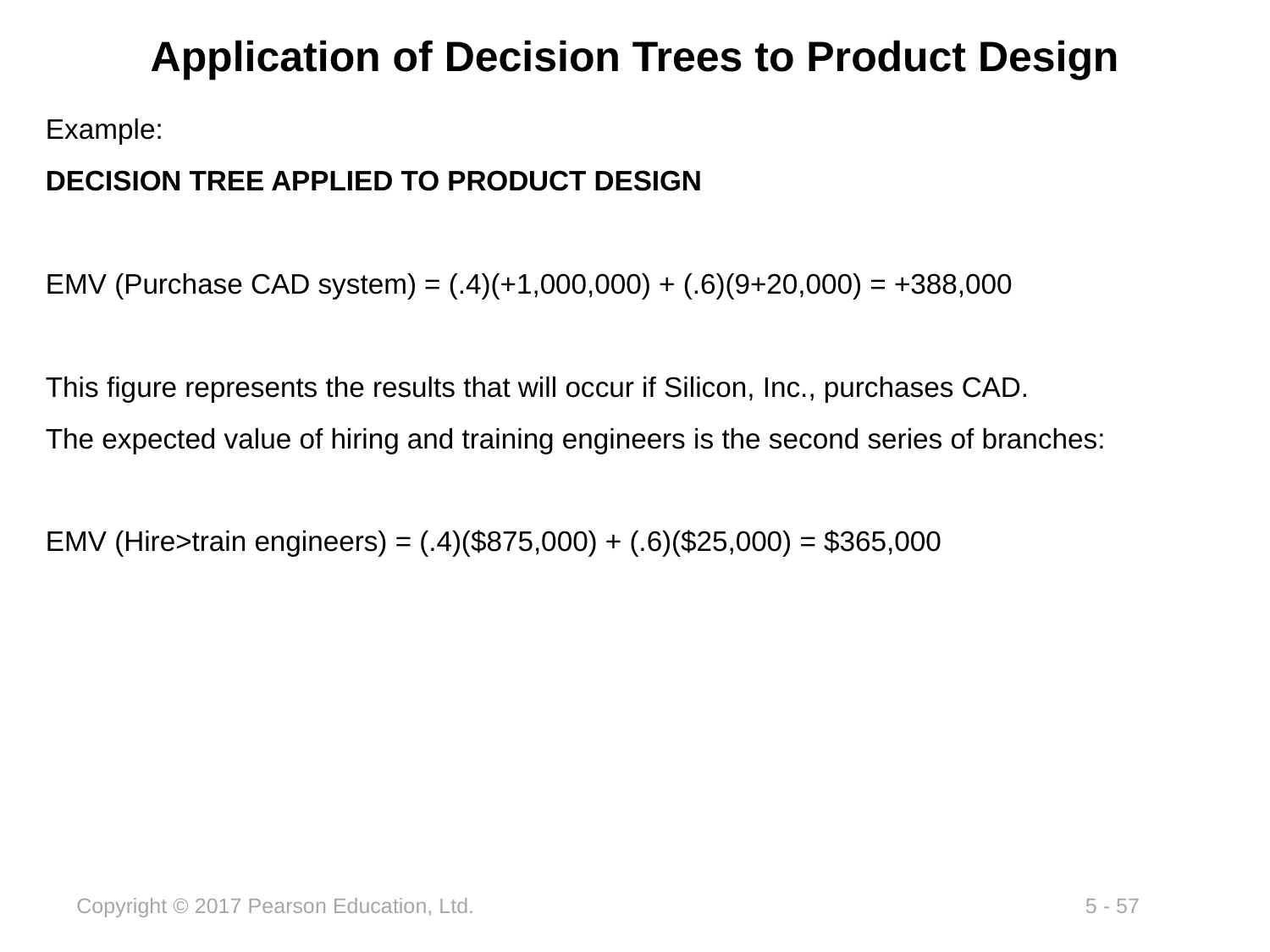

# Application of Decision Trees to Product Design
Example:
DECISION TREE APPLIED TO PRODUCT DESIGN

EMV (Purchase CAD system) = (.4)(+1,000,000) + (.6)(9+20,000) = +388,000

This figure represents the results that will occur if Silicon, Inc., purchases CAD.
The expected value of hiring and training engineers is the second series of branches:

EMV (Hire>train engineers) = (.4)($875,000) + (.6)($25,000) = $365,000